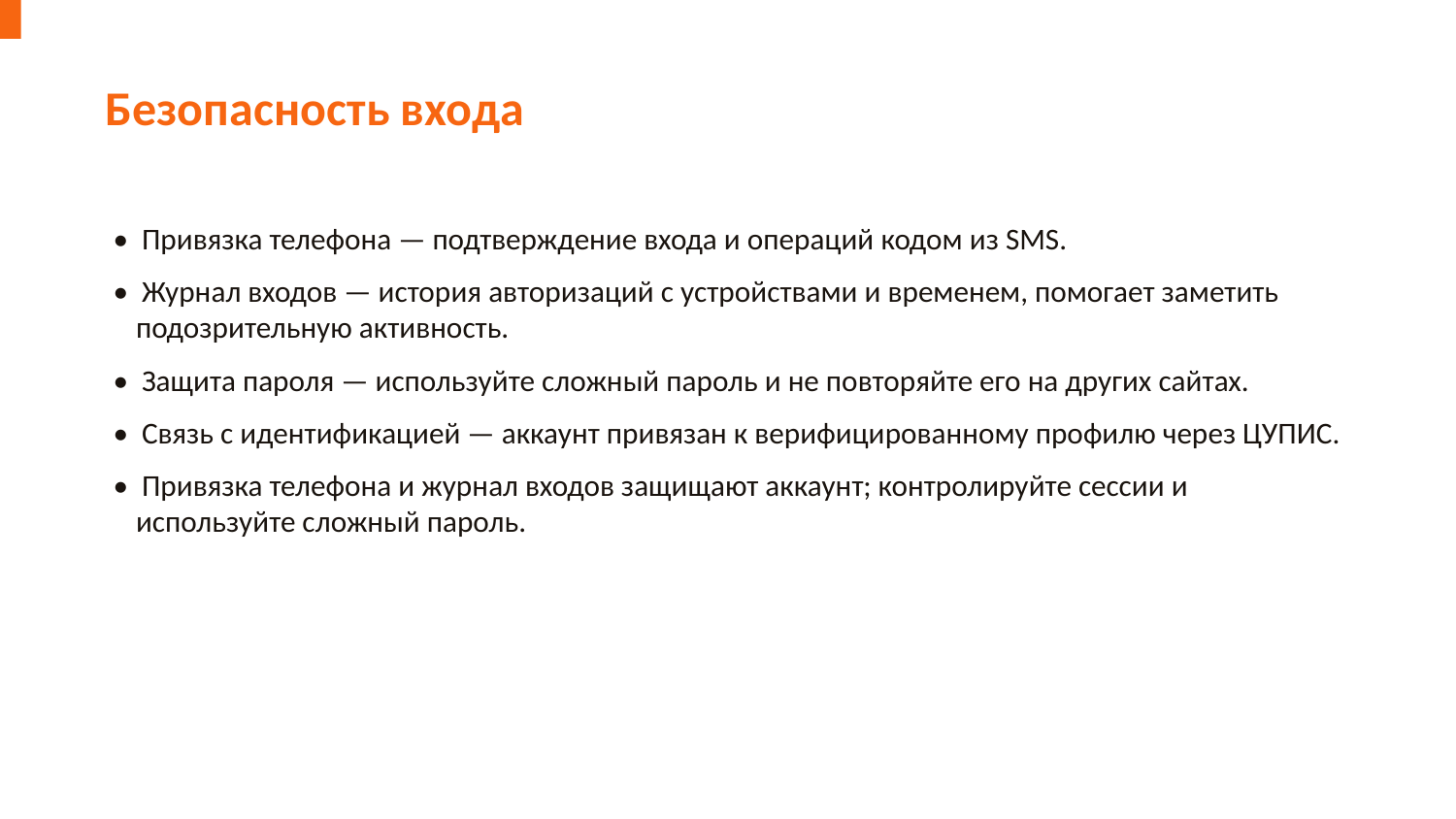

Безопасность входа
•  Привязка телефона — подтверждение входа и операций кодом из SMS.
•  Журнал входов — история авторизаций с устройствами и временем, помогает заметить подозрительную активность.
•  Защита пароля — используйте сложный пароль и не повторяйте его на других сайтах.
•  Связь с идентификацией — аккаунт привязан к верифицированному профилю через ЦУПИС.
•  Привязка телефона и журнал входов защищают аккаунт; контролируйте сессии и используйте сложный пароль.